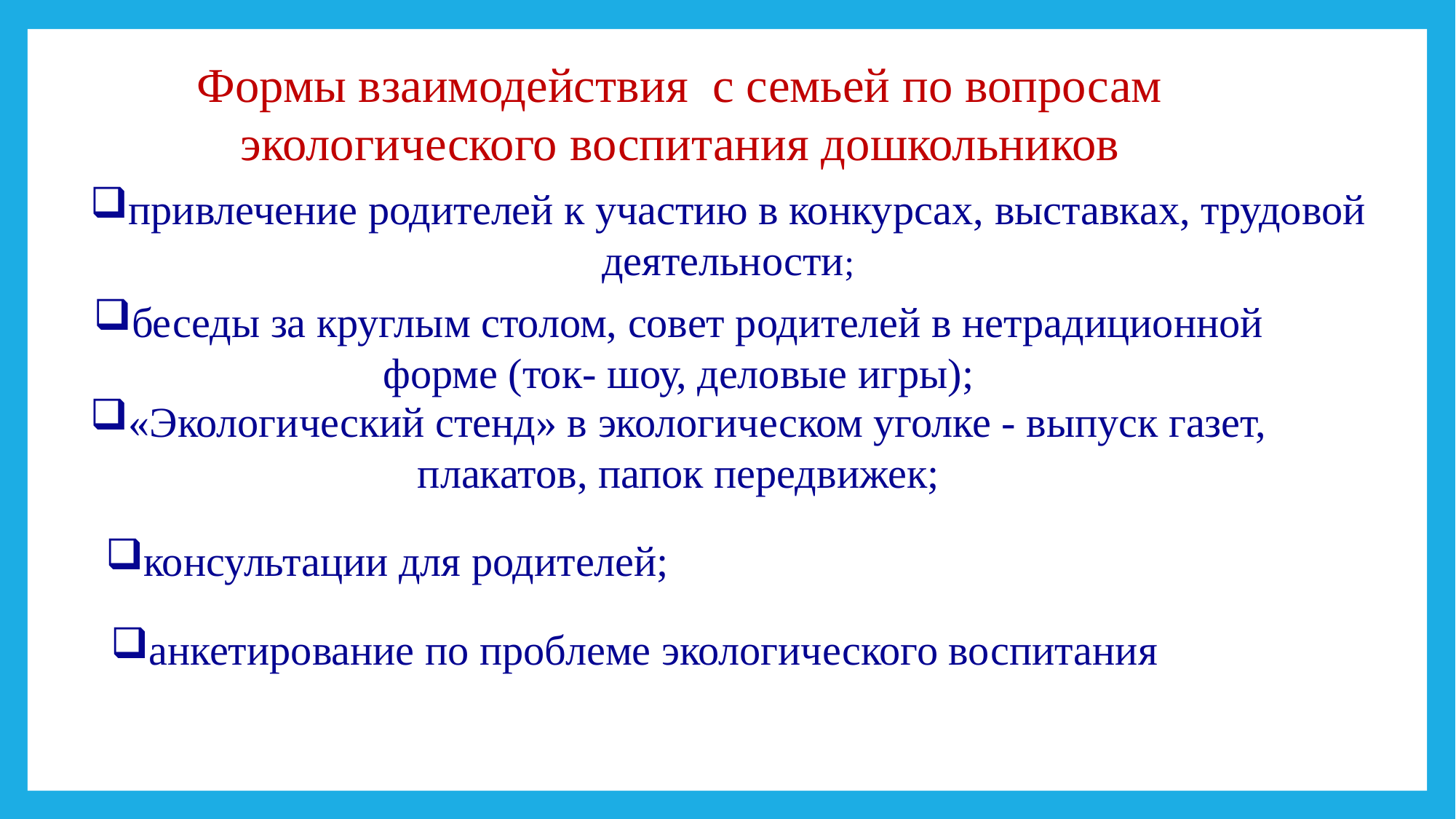

Формы взаимодействия  с семьей по вопросам экологического воспитания дошкольников
привлечение родителей к участию в конкурсах, выставках, трудовой деятельности;
беседы за круглым столом, совет родителей в нетрадиционной форме (ток- шоу, деловые игры);
«Экологический стенд» в экологическом уголке - выпуск газет, плакатов, папок передвижек;

консультации для родителей;
анкетирование по проблеме экологического воспитания